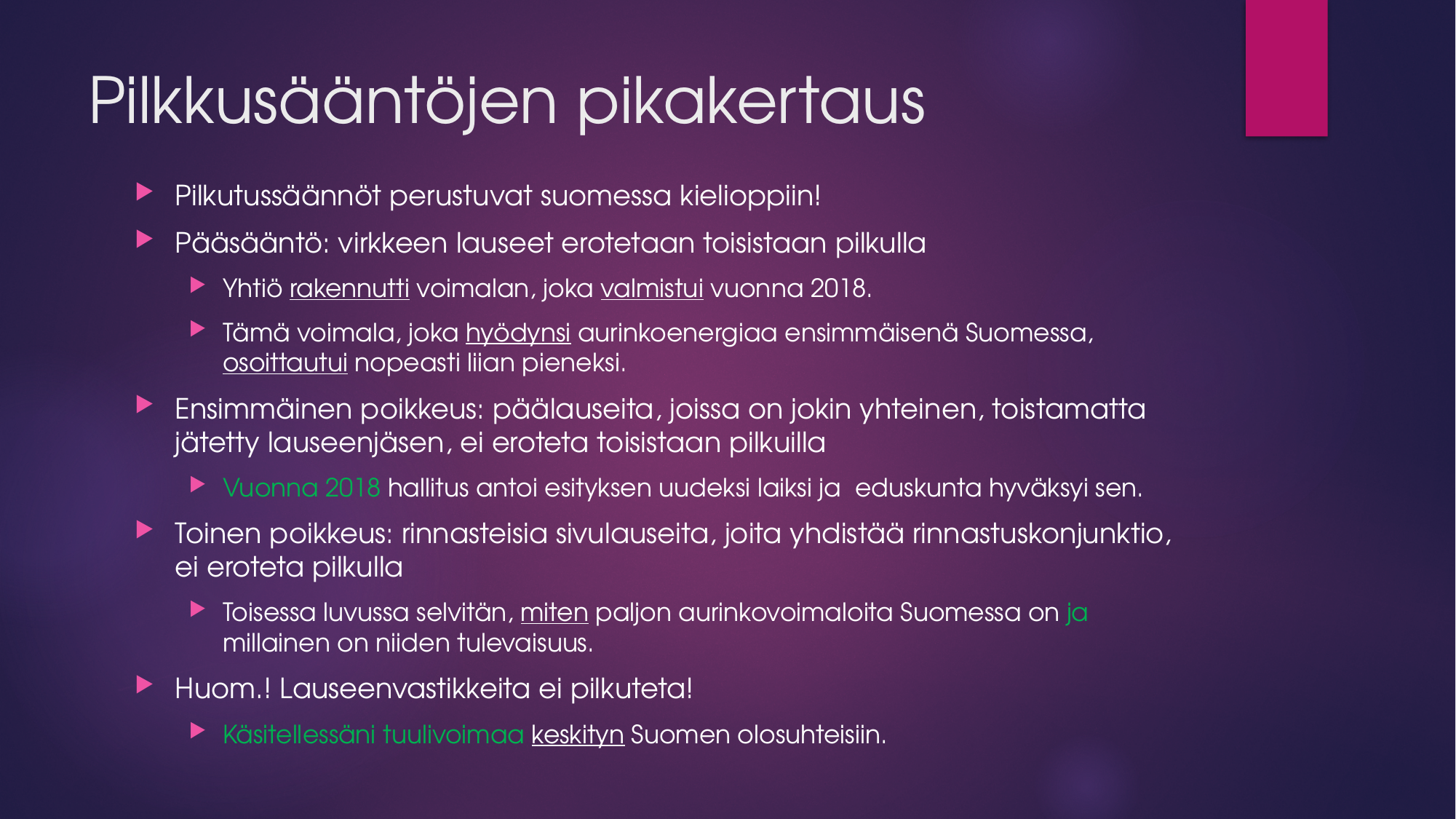

# Pilkkusääntöjen pikakertaus
Pilkutussäännöt perustuvat suomessa kielioppiin!
Pääsääntö: virkkeen lauseet erotetaan toisistaan pilkulla
Yhtiö rakennutti voimalan, joka valmistui vuonna 2018.
Tämä voimala, joka hyödynsi aurinkoenergiaa ensimmäisenä Suomessa, osoittautui nopeasti liian pieneksi.
Ensimmäinen poikkeus: päälauseita, joissa on jokin yhteinen, toistamatta jätetty lauseenjäsen, ei eroteta toisistaan pilkuilla
Vuonna 2018 hallitus antoi esityksen uudeksi laiksi ja  eduskunta hyväksyi sen.
Toinen poikkeus: rinnasteisia sivulauseita, joita yhdistää rinnastuskonjunktio, ei eroteta pilkulla
Toisessa luvussa selvitän, miten paljon aurinkovoimaloita Suomessa on ja millainen on niiden tulevaisuus.
Huom.! Lauseenvastikkeita ei pilkuteta!
Käsitellessäni tuulivoimaa keskityn Suomen olosuhteisiin.